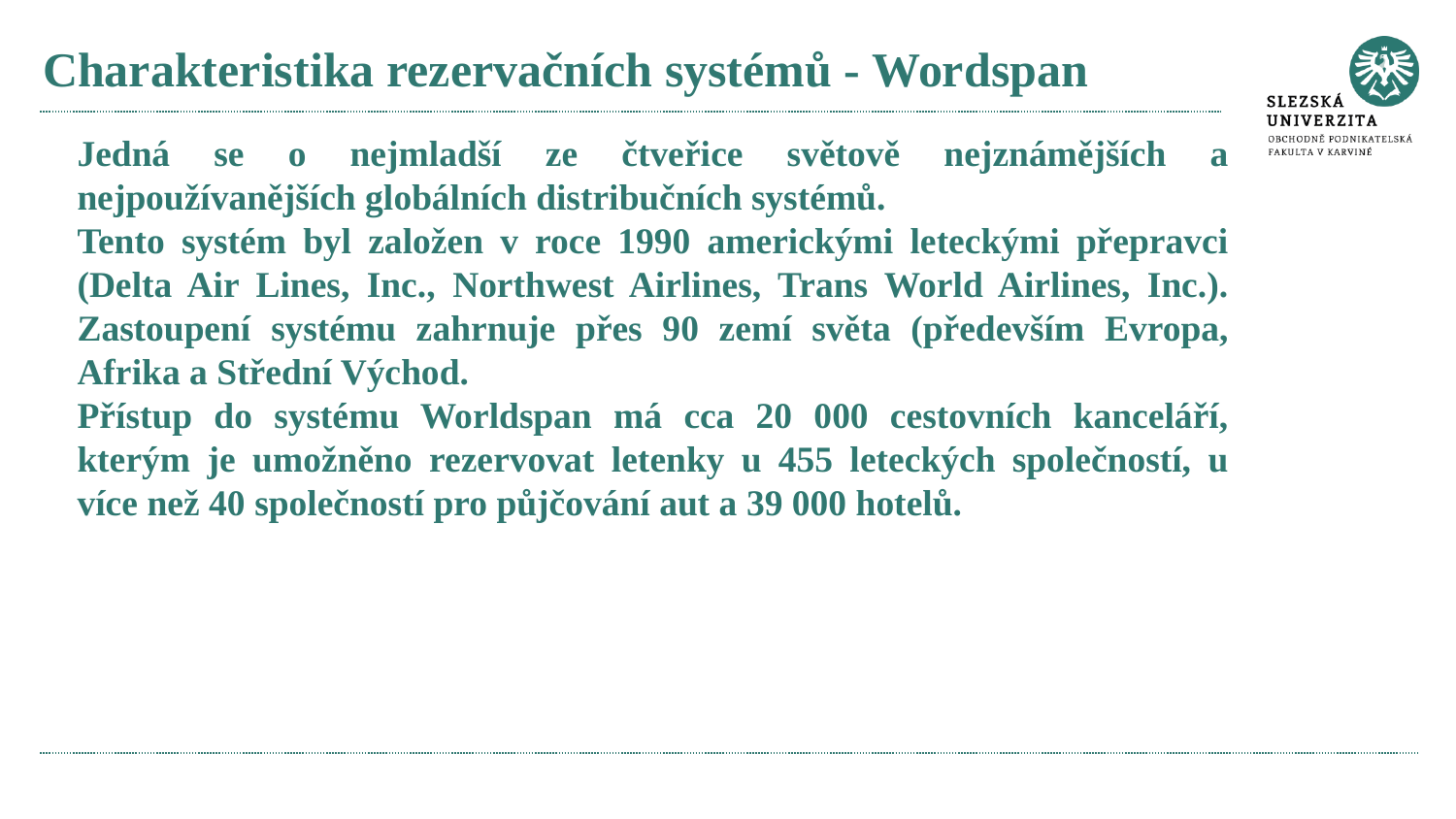

# Charakteristika rezervačních systémů - Wordspan
Jedná se o nejmladší ze čtveřice světově nejznámějších a nejpoužívanějších globálních distribučních systémů.
Tento systém byl založen v roce 1990 americkými leteckými přepravci (Delta Air Lines, Inc., Northwest Airlines, Trans World Airlines, Inc.). Zastoupení systému zahrnuje přes 90 zemí světa (především Evropa, Afrika a Střední Východ.
Přístup do systému Worldspan má cca 20 000 cestovních kanceláří, kterým je umožněno rezervovat letenky u 455 leteckých společností, u více než 40 společností pro půjčování aut a 39 000 hotelů.